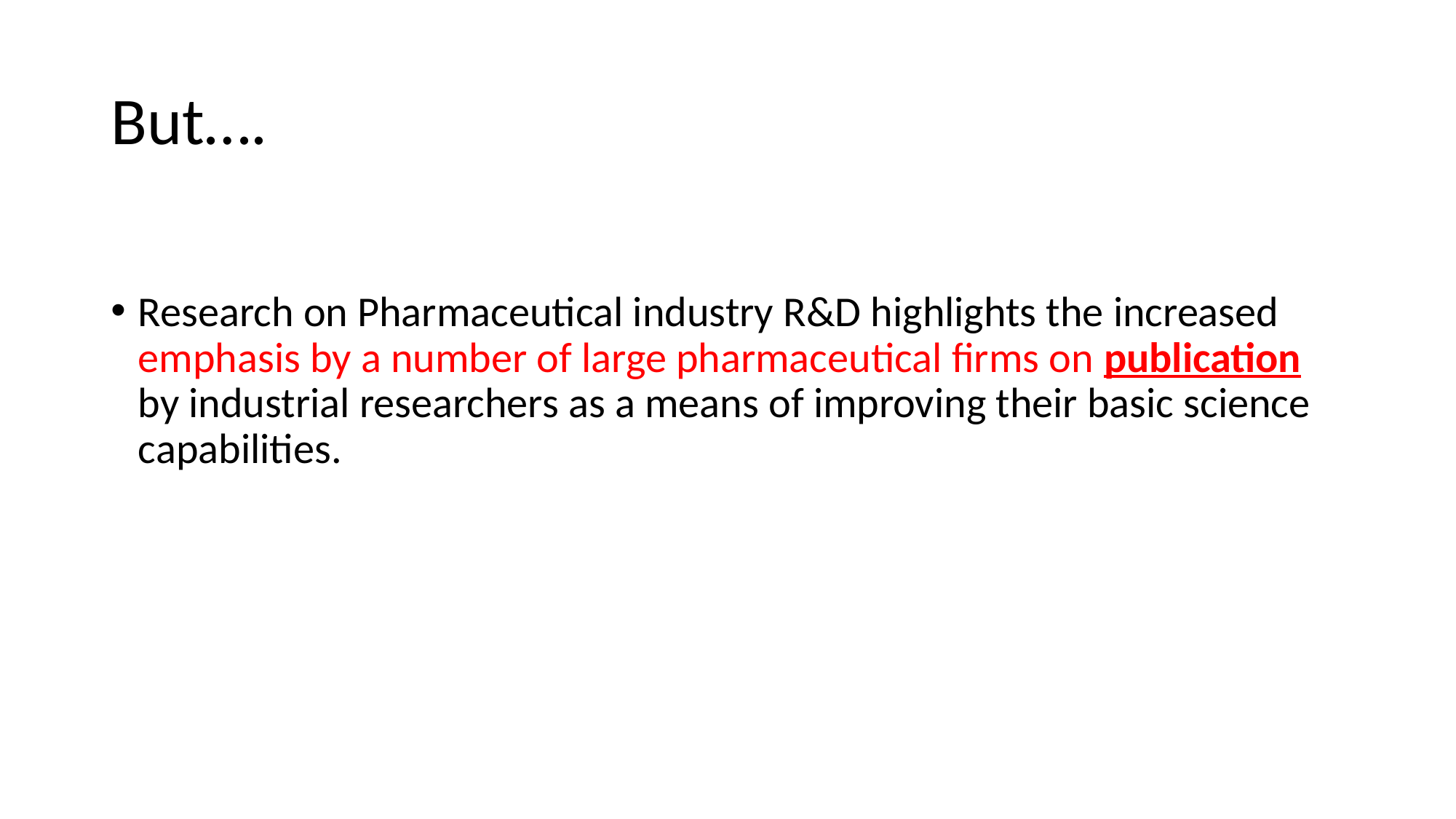

# But….

Research on Pharmaceutical industry R&D highlights the increased emphasis by a number of large pharmaceutical firms on publication by industrial researchers as a means of improving their basic science capabilities.